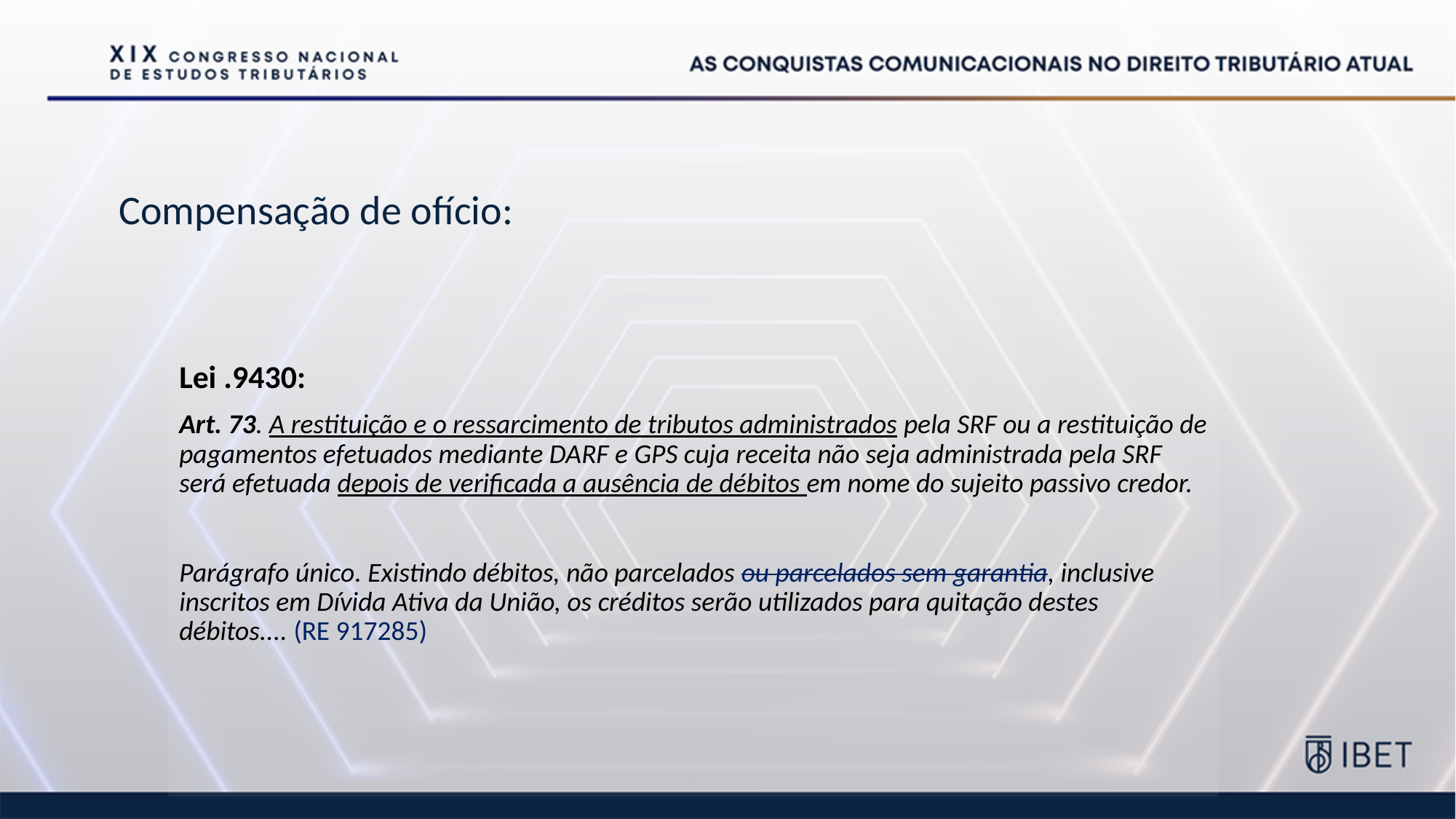

# Compensação de ofício:

Lei .9430:
Art. 73. A restituição e o ressarcimento de tributos administrados pela SRF ou a restituição de pagamentos efetuados mediante DARF e GPS cuja receita não seja administrada pela SRF será efetuada depois de verificada a ausência de débitos em nome do sujeito passivo credor.

Parágrafo único. Existindo débitos, não parcelados ou parcelados sem garantia, inclusive inscritos em Dívida Ativa da União, os créditos serão utilizados para quitação destes débitos.... (RE 917285)